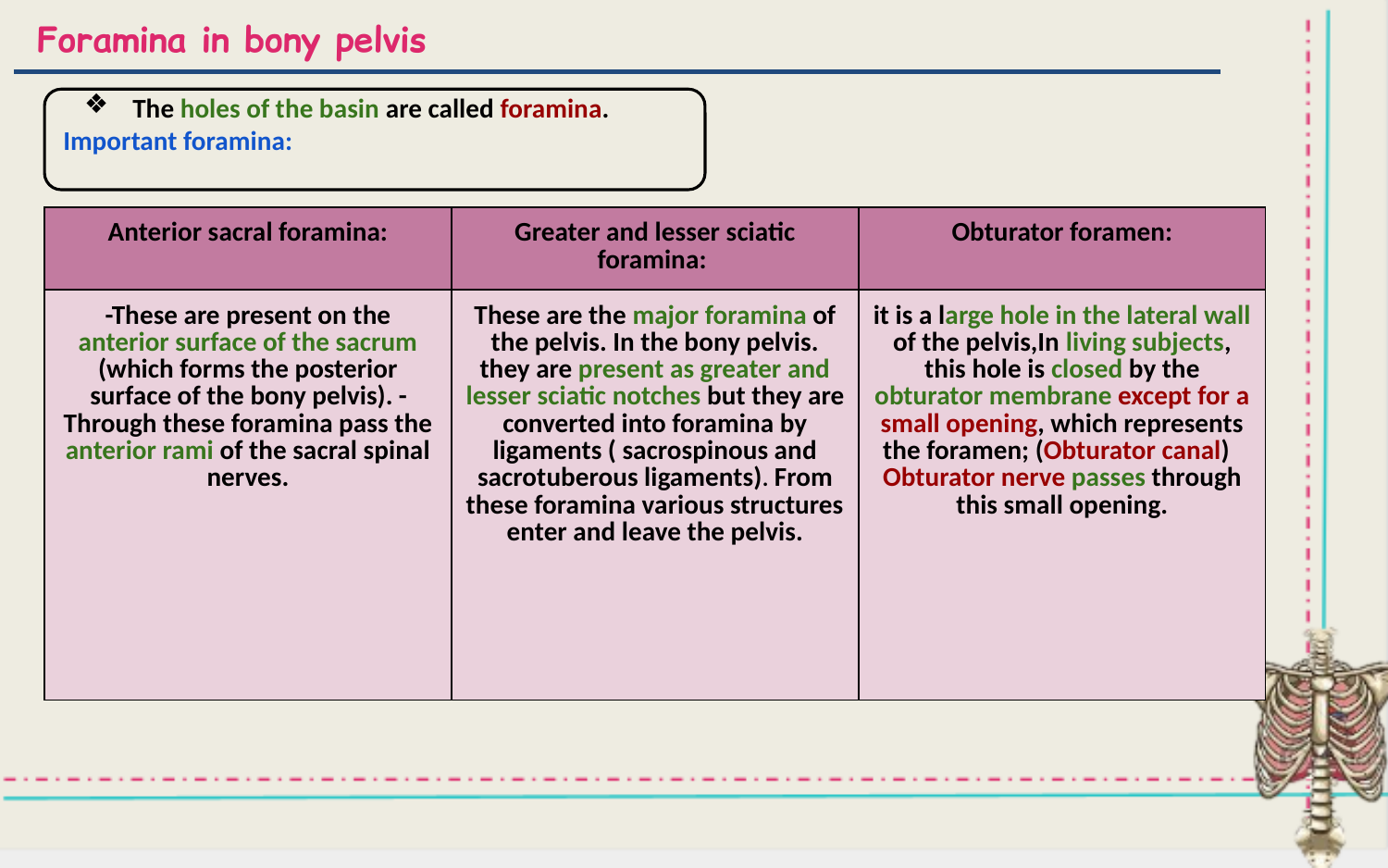

# Foramina in bony pelvis
The holes of the basin are called foramina.
Important foramina:

| Anterior sacral foramina: | Greater and lesser sciatic foramina: | Obturator foramen: |
| --- | --- | --- |
| -These are present on the anterior surface of the sacrum (which forms the posterior surface of the bony pelvis). -Through these foramina pass the anterior rami of the sacral spinal nerves. | These are the major foramina of the pelvis. In the bony pelvis. they are present as greater and lesser sciatic notches but they are converted into foramina by ligaments ( sacrospinous and sacrotuberous ligaments). From these foramina various structures enter and leave the pelvis. | it is a large hole in the lateral wall of the pelvis,In living subjects, this hole is closed by the obturator membrane except for a small opening, which represents the foramen; (Obturator canal) Obturator nerve passes through this small opening. |